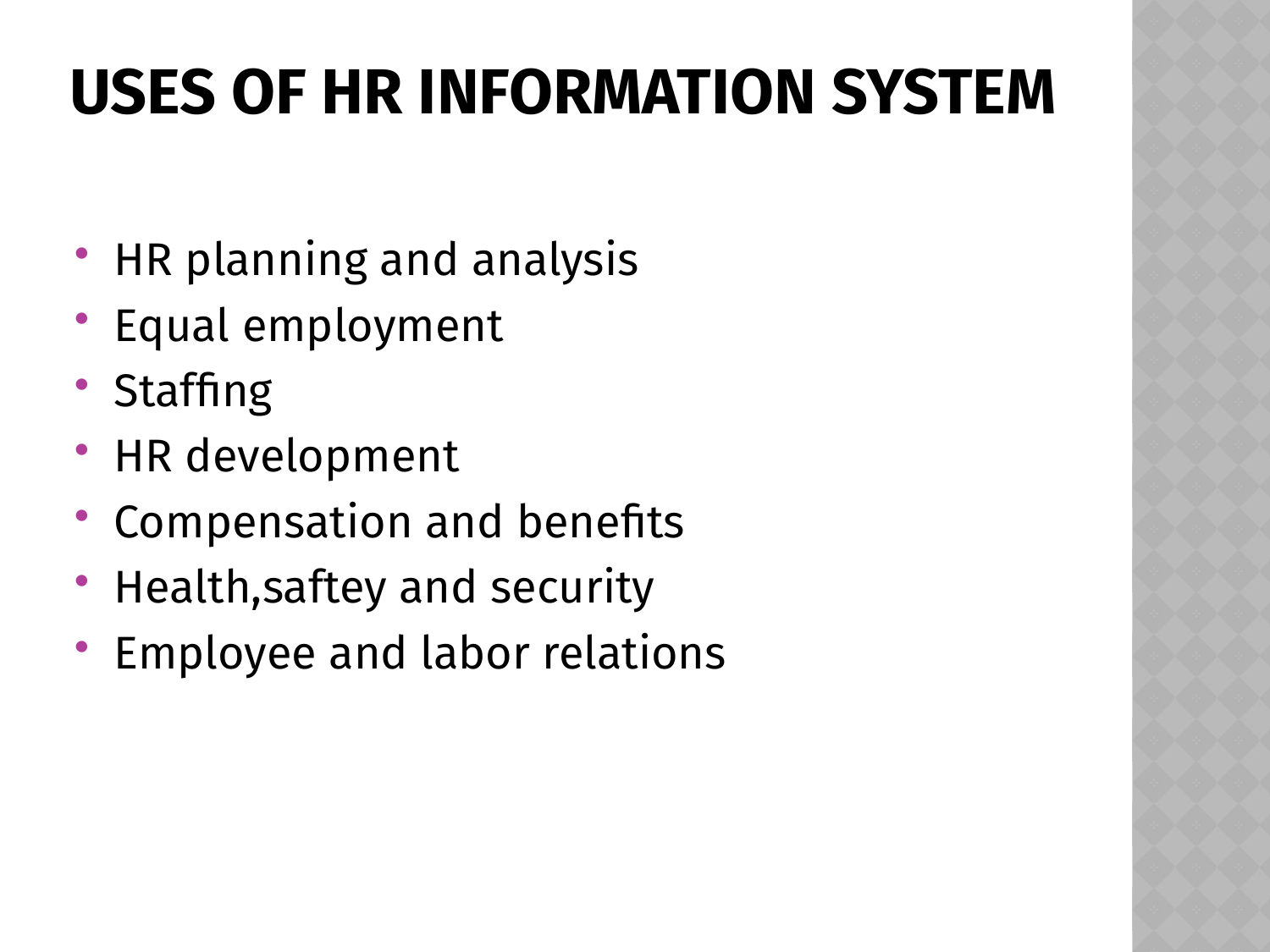

# Uses of HR Information system
HR planning and analysis
Equal employment
Staffing
HR development
Compensation and benefits
Health,saftey and security
Employee and labor relations